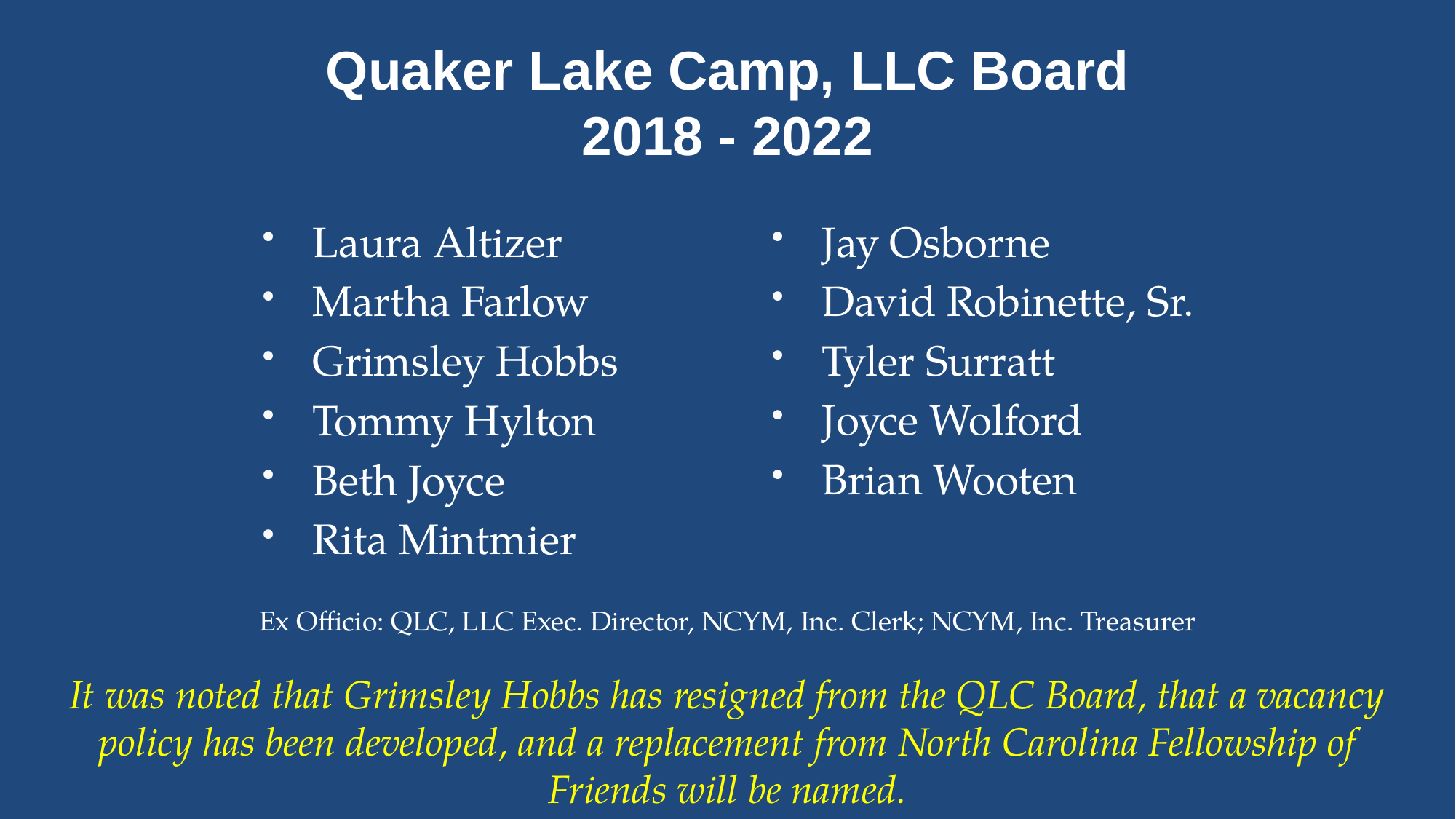

# Quaker Lake Camp, LLC Board 2018 - 2022
Laura Altizer
Martha Farlow
Grimsley Hobbs
Tommy Hylton
Beth Joyce
Rita Mintmier

Jay Osborne
David Robinette, Sr.
Tyler Surratt
Joyce Wolford
Brian Wooten
Ex Officio: QLC, LLC Exec. Director, NCYM, Inc. Clerk; NCYM, Inc. Treasurer

It was noted that Grimsley Hobbs has resigned from the QLC Board, that a vacancy policy has been developed, and a replacement from North Carolina Fellowship of Friends will be named.